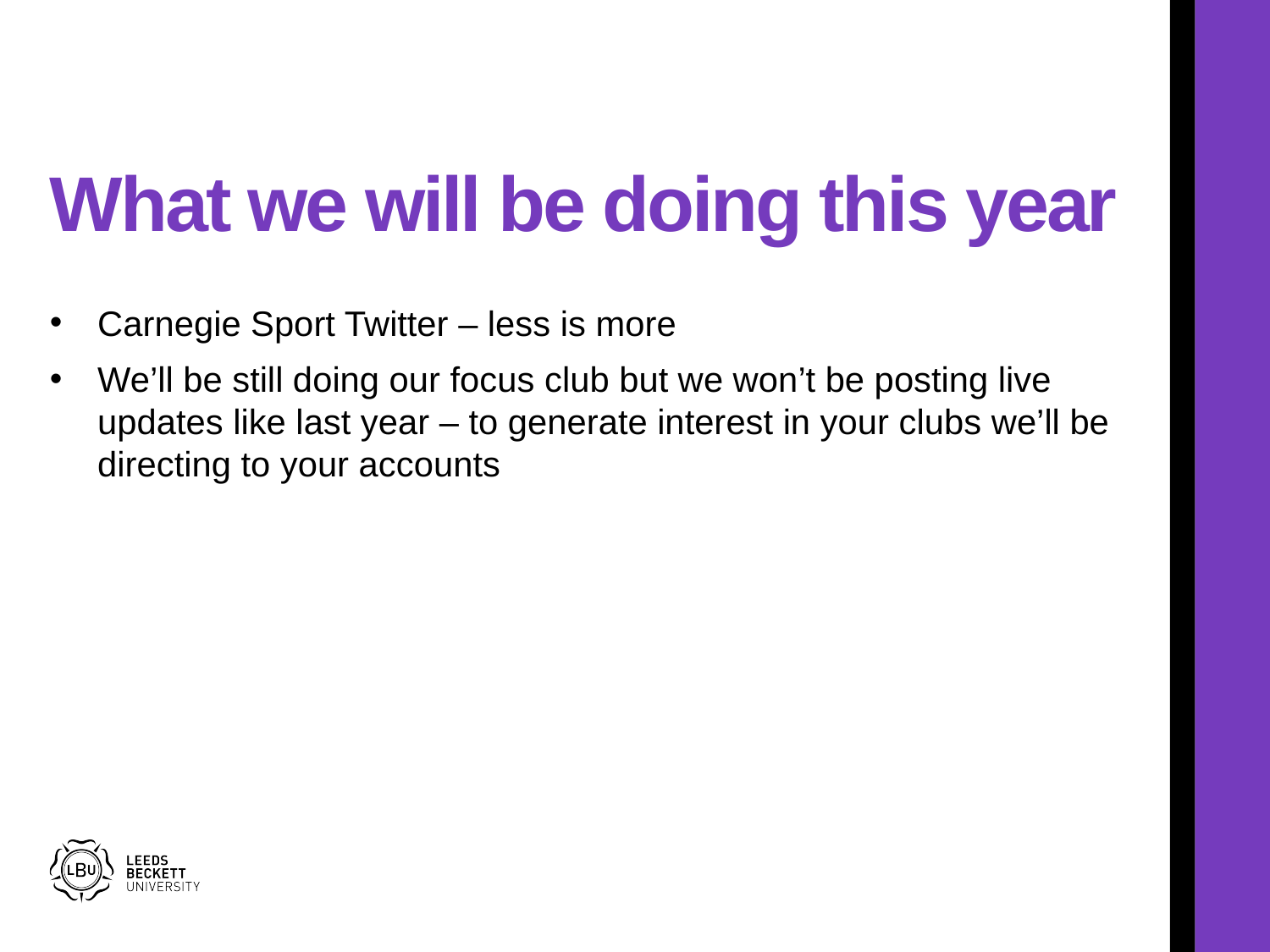

# What we will be doing this year
Carnegie Sport Twitter – less is more
We’ll be still doing our focus club but we won’t be posting live updates like last year – to generate interest in your clubs we’ll be directing to your accounts